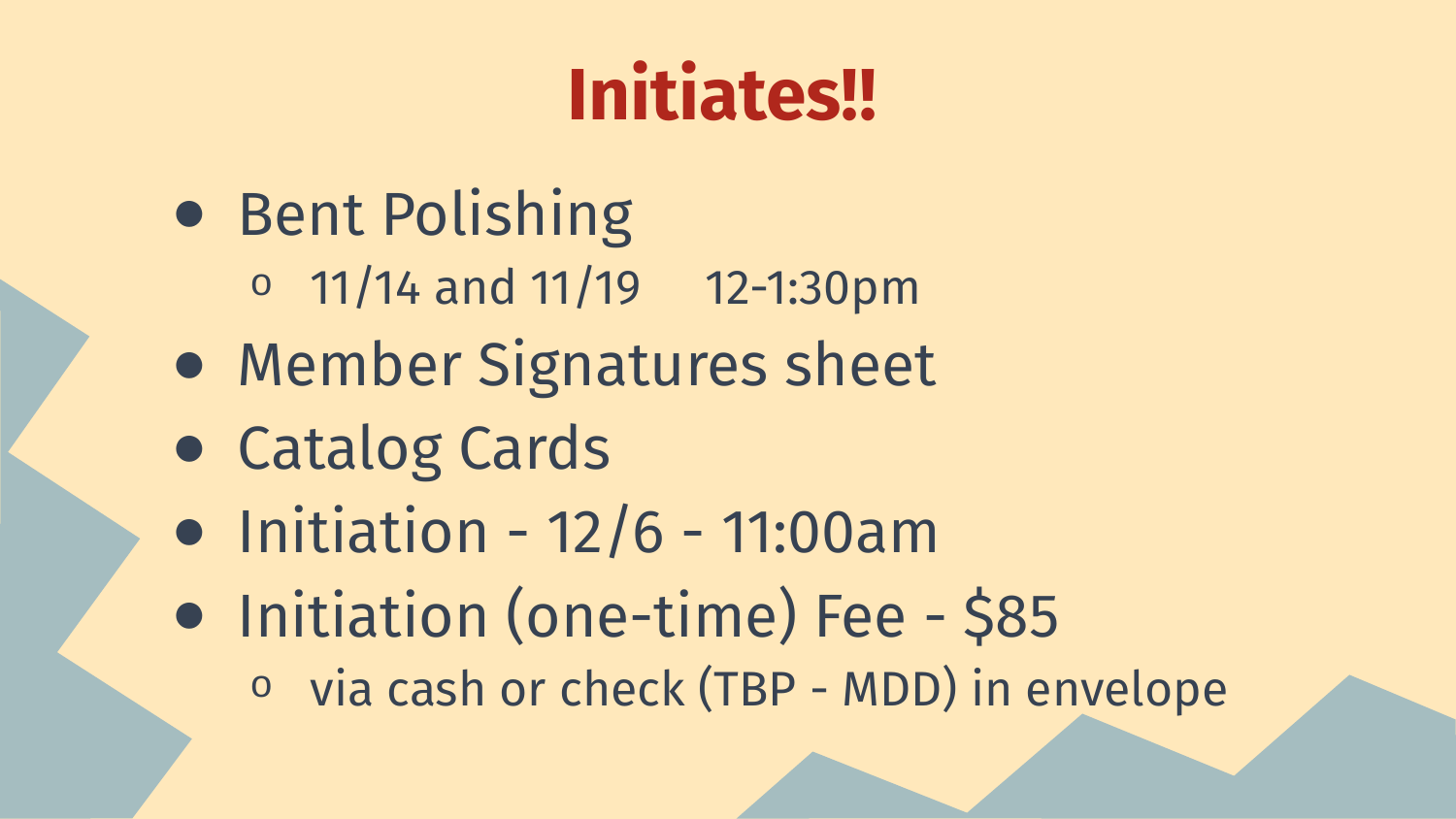

# Initiates!!
Bent Polishing
11/14 and 11/19     12-1:30pm
Member Signatures sheet
Catalog Cards
Initiation - 12/6 - 11:00am
Initiation (one-time) Fee - $85
via cash or check (TBP - MDD) in envelope